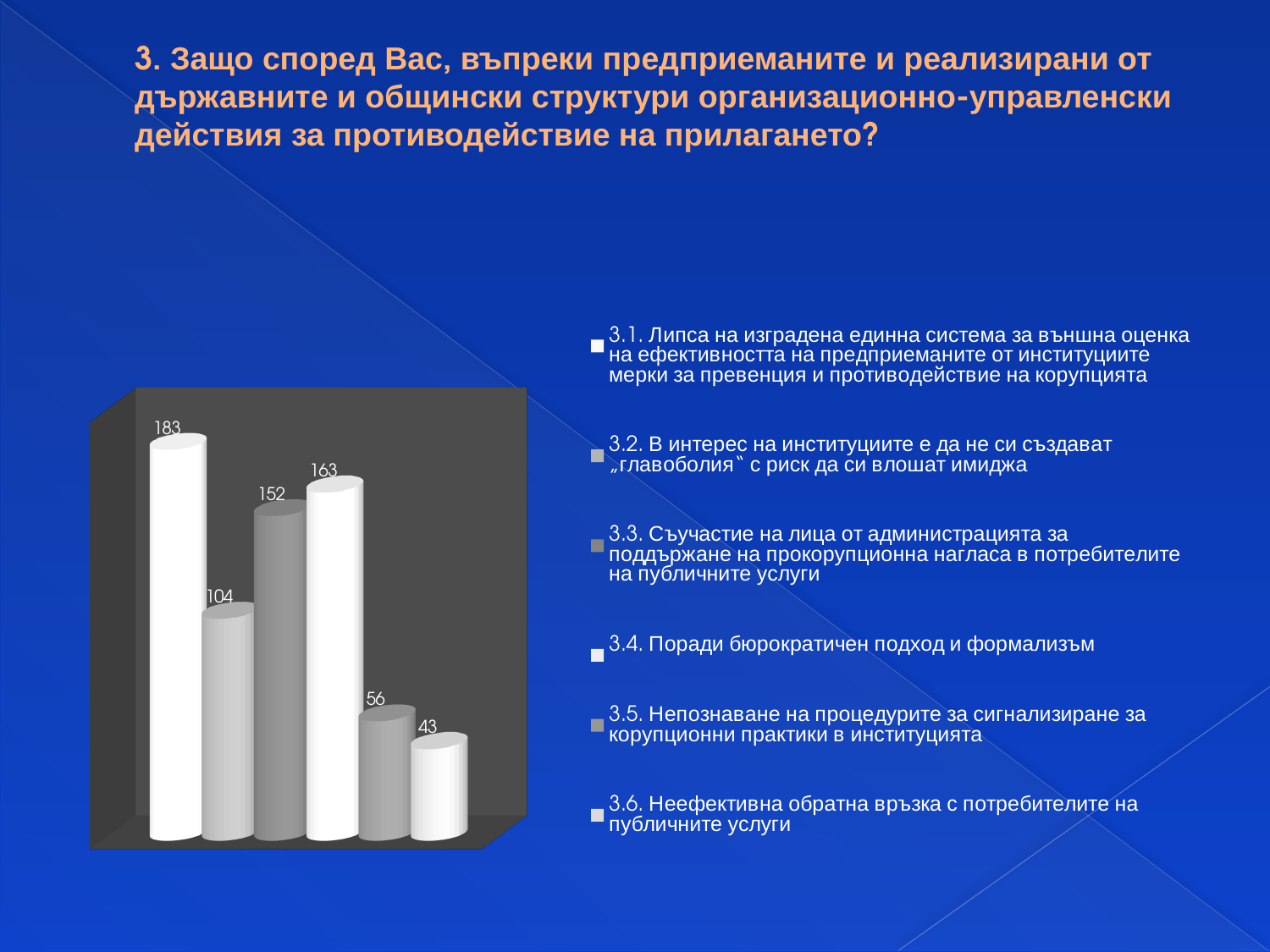

# 3. Защо според Вас, въпреки предприеманите и реализирани от държавните и общински структури организационно-управленски действия за противодействие на прилагането?

[unsupported chart]